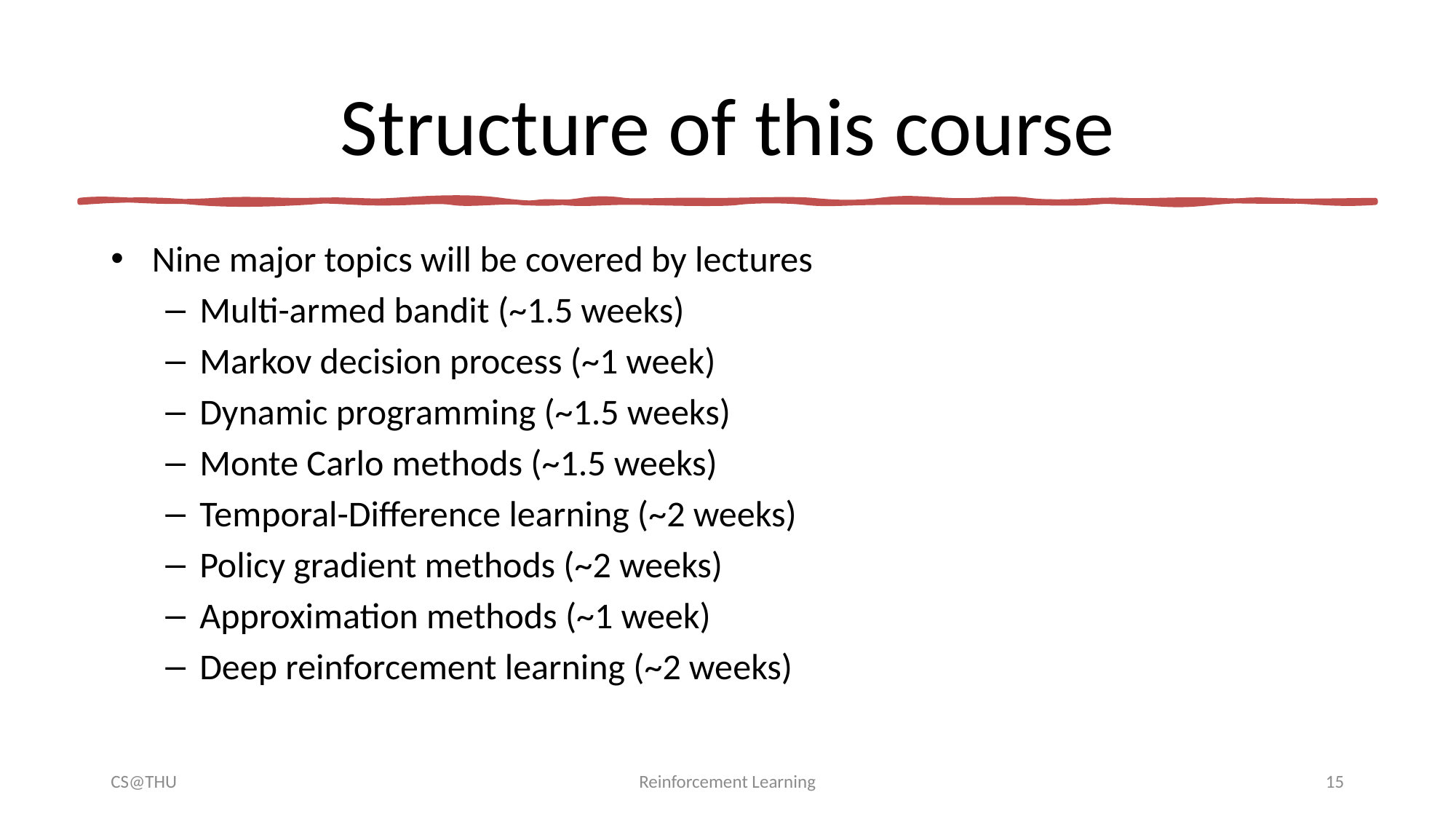

# Structure of this course

Nine major topics will be covered by lectures
Multi-armed bandit (~1.5 weeks)
Markov decision process (~1 week)
Dynamic programming (~1.5 weeks)
Monte Carlo methods (~1.5 weeks)
Temporal-Difference learning (~2 weeks)
Policy gradient methods (~2 weeks)
Approximation methods (~1 week)
Deep reinforcement learning (~2 weeks)
CS@THU
Reinforcement Learning
15